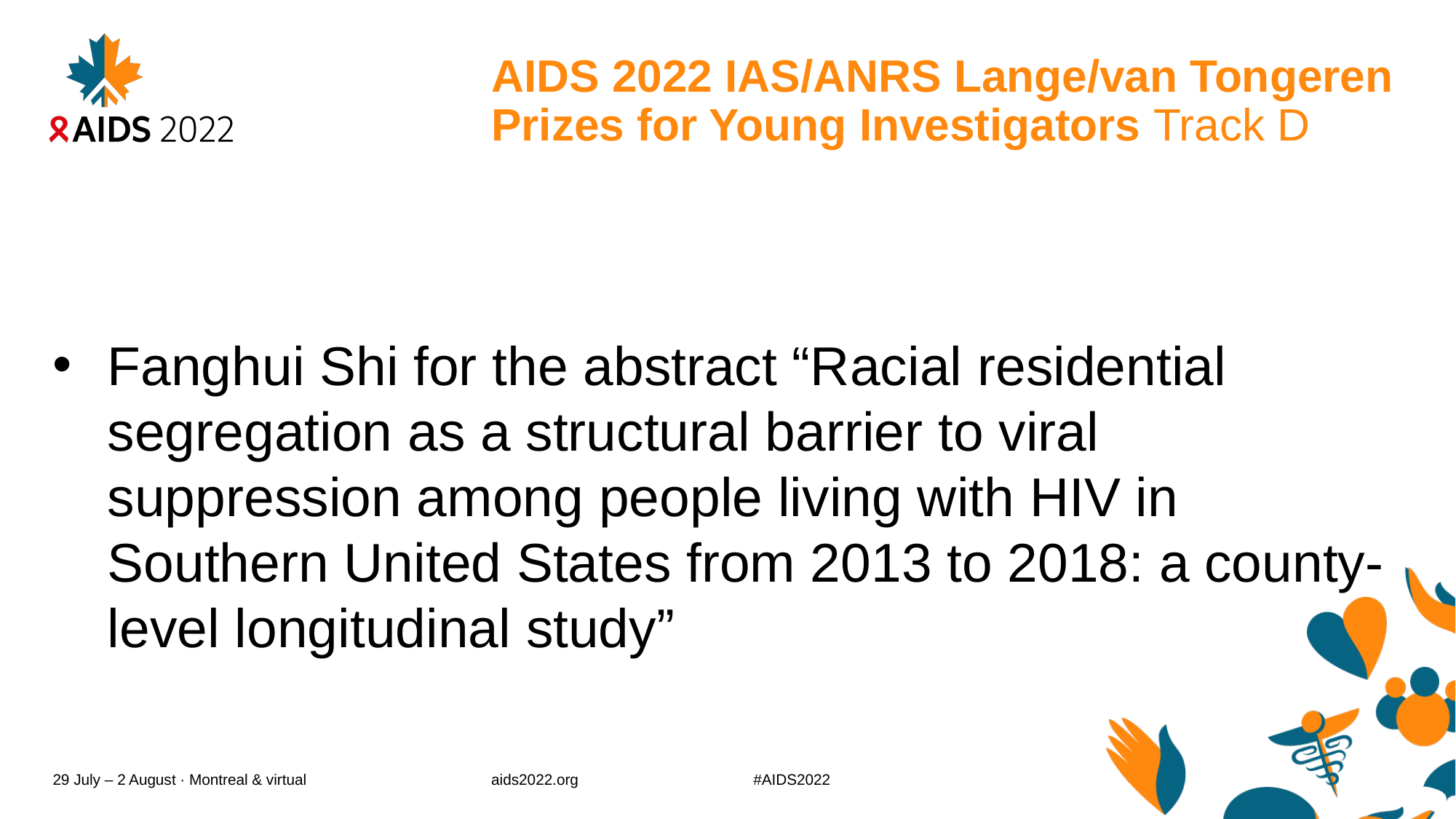

# AIDS 2022 IAS/ANRS Lange/van Tongeren Prizes for Young Investigators Track D

Fanghui Shi for the abstract “Racial residential segregation as a structural barrier to viral suppression among people living with HIV in Southern United States from 2013 to 2018: a county-level longitudinal study”